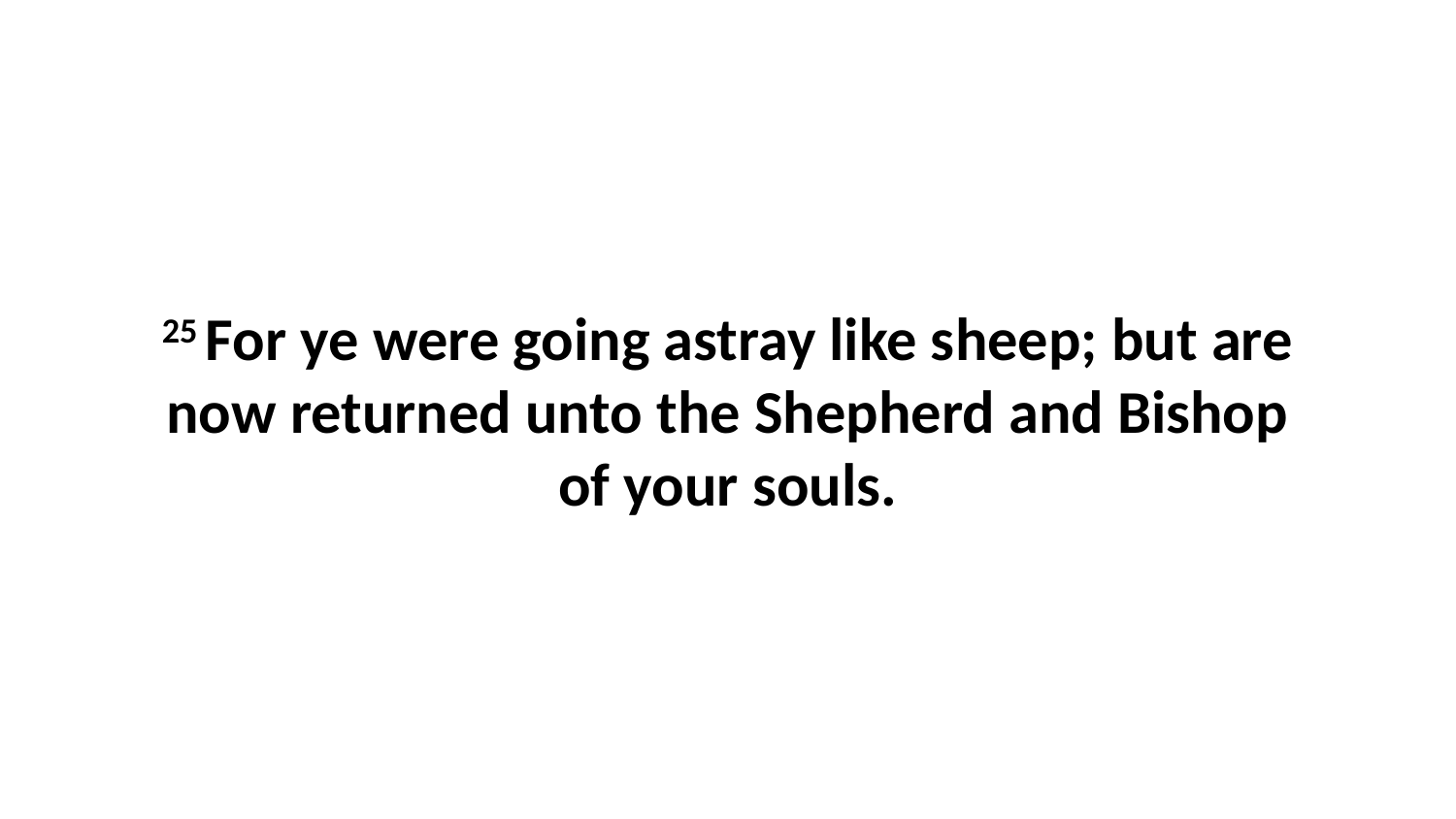

25 For ye were going astray like sheep; but are now returned unto the Shepherd and Bishop of your souls.